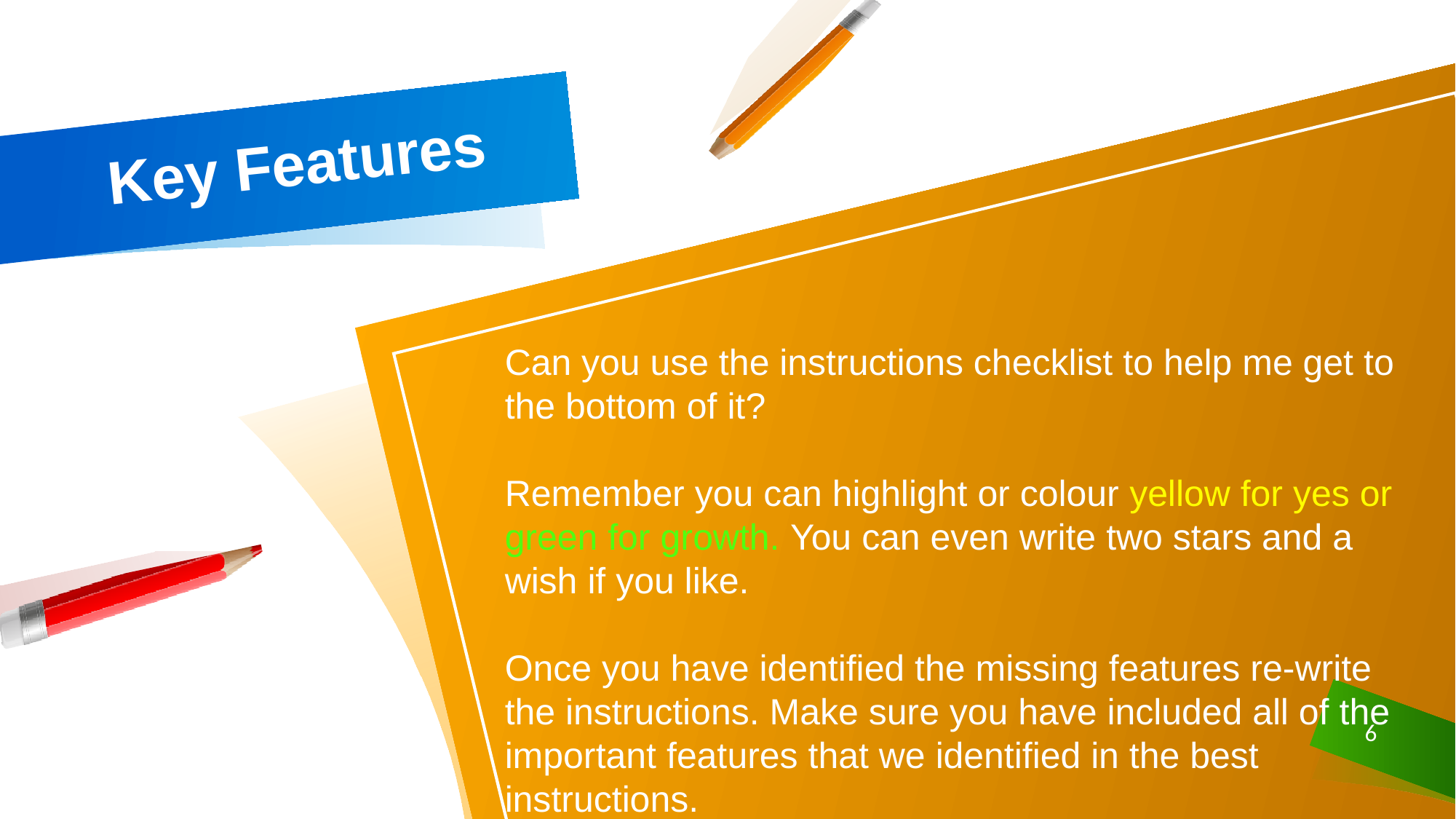

# Key Features
Can you use the instructions checklist to help me get to the bottom of it?

Remember you can highlight or colour yellow for yes or green for growth. You can even write two stars and a wish if you like.

Once you have identified the missing features re-write the instructions. Make sure you have included all of the important features that we identified in the best instructions.

6